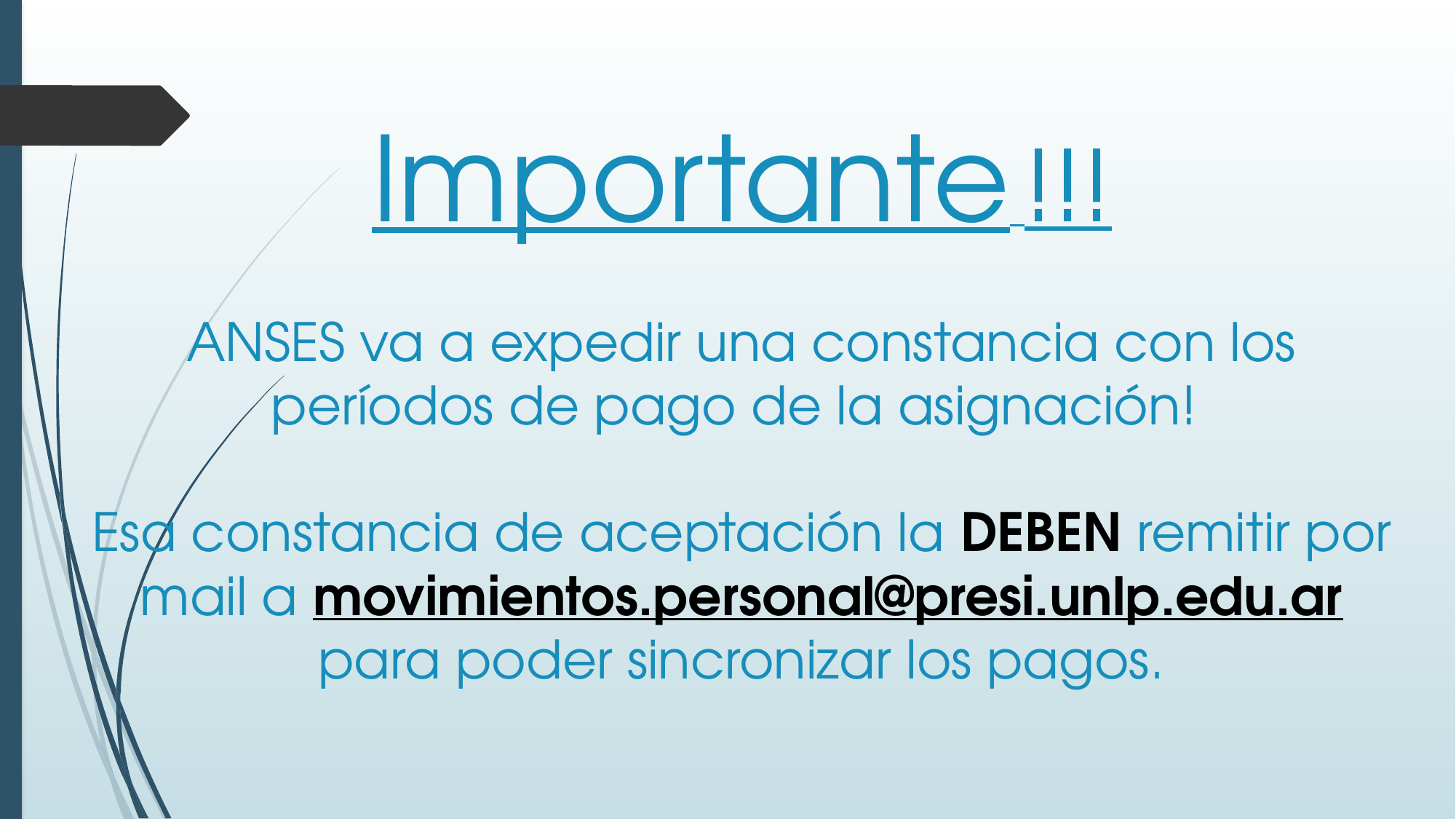

# Importante !!! ANSES va a expedir una constancia con los períodos de pago de la asignación! Esa constancia de aceptación la DEBEN remitir por mail a movimientos.personal@presi.unlp.edu.ar para poder sincronizar los pagos.